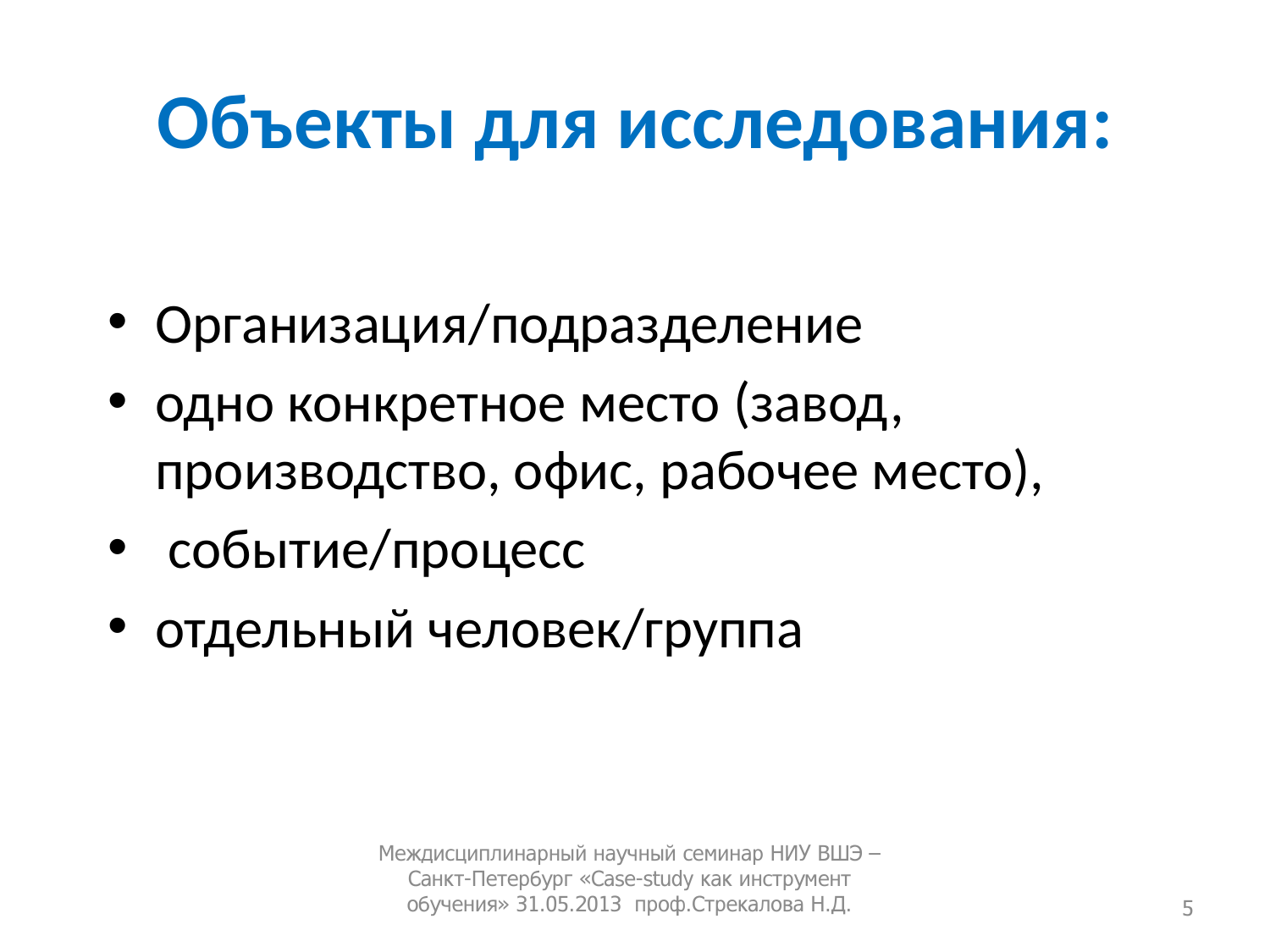

# Объекты для исследования:
Организация/подразделение
одно конкретное место (завод, производство, офис, рабочее место),
 событие/процесс
отдельный человек/группа

Междисциплинарный научный семинар НИУ ВШЭ – Санкт-Петербург «Case-study как инструмент обучения» 31.05.2013  проф.Стрекалова Н.Д.
5